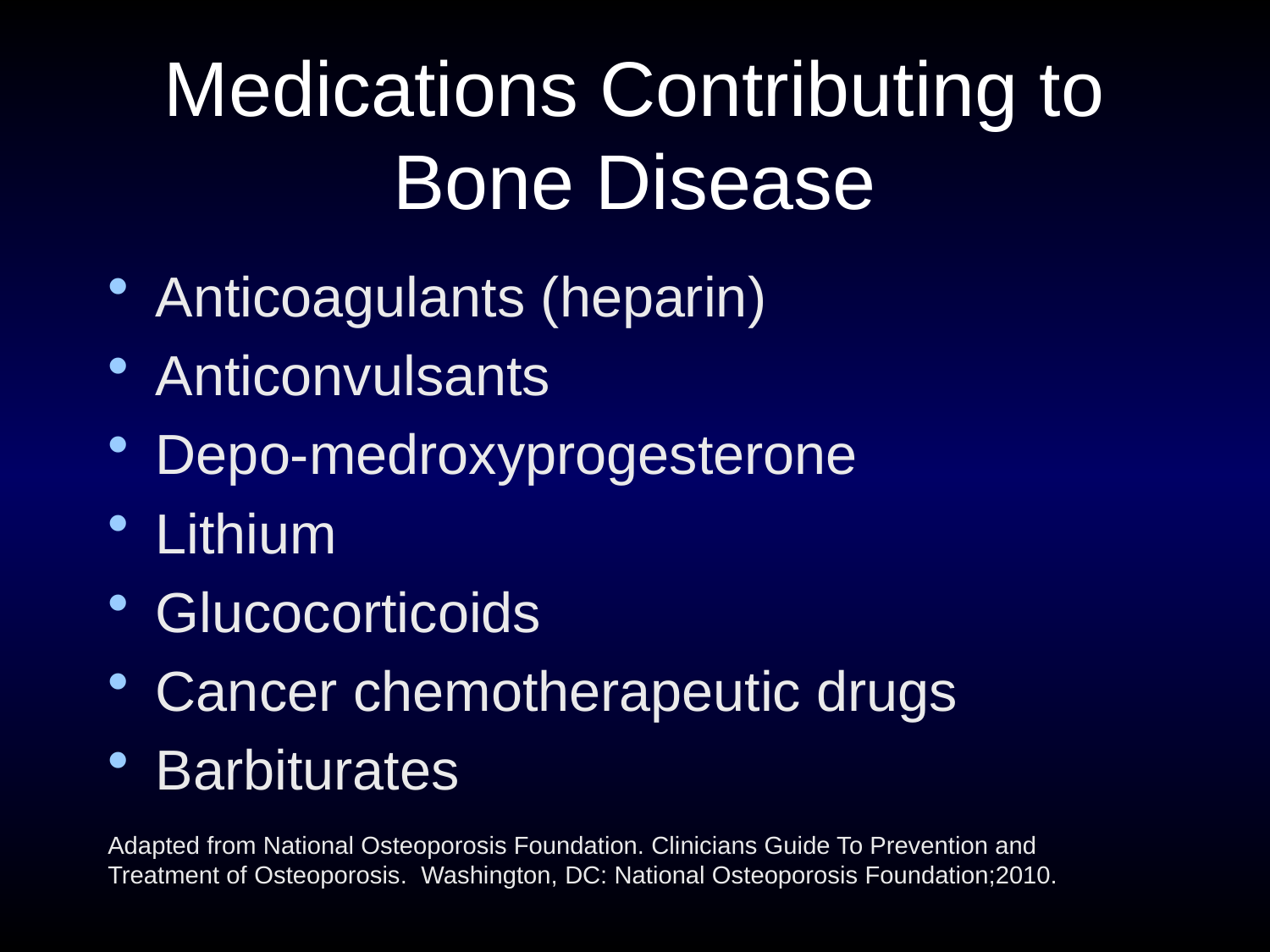

# Medications Contributing to Bone Disease
Anticoagulants (heparin)
Anticonvulsants
Depo-medroxyprogesterone
Lithium
Glucocorticoids
Cancer chemotherapeutic drugs
Barbiturates
Adapted from National Osteoporosis Foundation. Clinicians Guide To Prevention and Treatment of Osteoporosis.  Washington, DC: National Osteoporosis Foundation;2010.